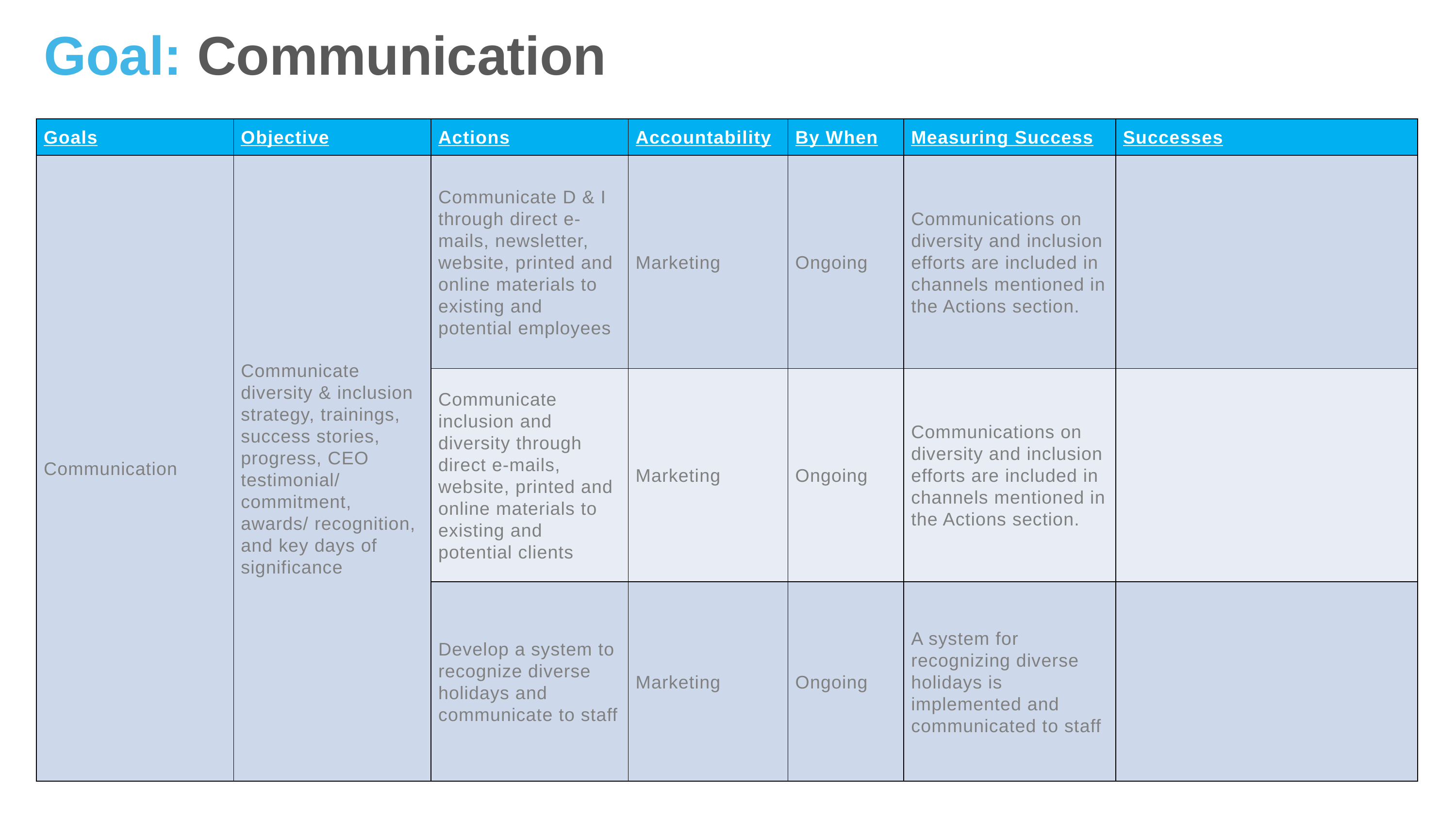

Goal: Communication
| Goals | Objective | Actions | Accountability | By When | Measuring Success | Successes |
| --- | --- | --- | --- | --- | --- | --- |
| Communication | Communicate diversity & inclusion strategy, trainings, success stories, progress, CEO testimonial/ commitment, awards/ recognition, and key days of significance | Communicate D & I through direct e-mails, newsletter, website, printed and online materials to existing and potential employees | Marketing | Ongoing | Communications on diversity and inclusion efforts are included in channels mentioned in the Actions section. |  |
| Communication | Communicate diversity & inclusion strategy, trainings, success stories, progress, CEO testimonial/ commitment, awards/ recognition, and key days of significance | Communicate inclusion and diversity through direct e-mails, website, printed and online materials to existing and potential clients | Marketing | Ongoing | Communications on diversity and inclusion efforts are included in channels mentioned in the Actions section. |  |
| Communication | Communicate diversity & inclusion strategy, trainings, success stories, progress, CEO testimonial/ commitment, awards/ recognition, and key days of significance | Develop a system to recognize diverse holidays and communicate to staff | Marketing | Ongoing | A system for recognizing diverse holidays is implemented and communicated to staff |  |